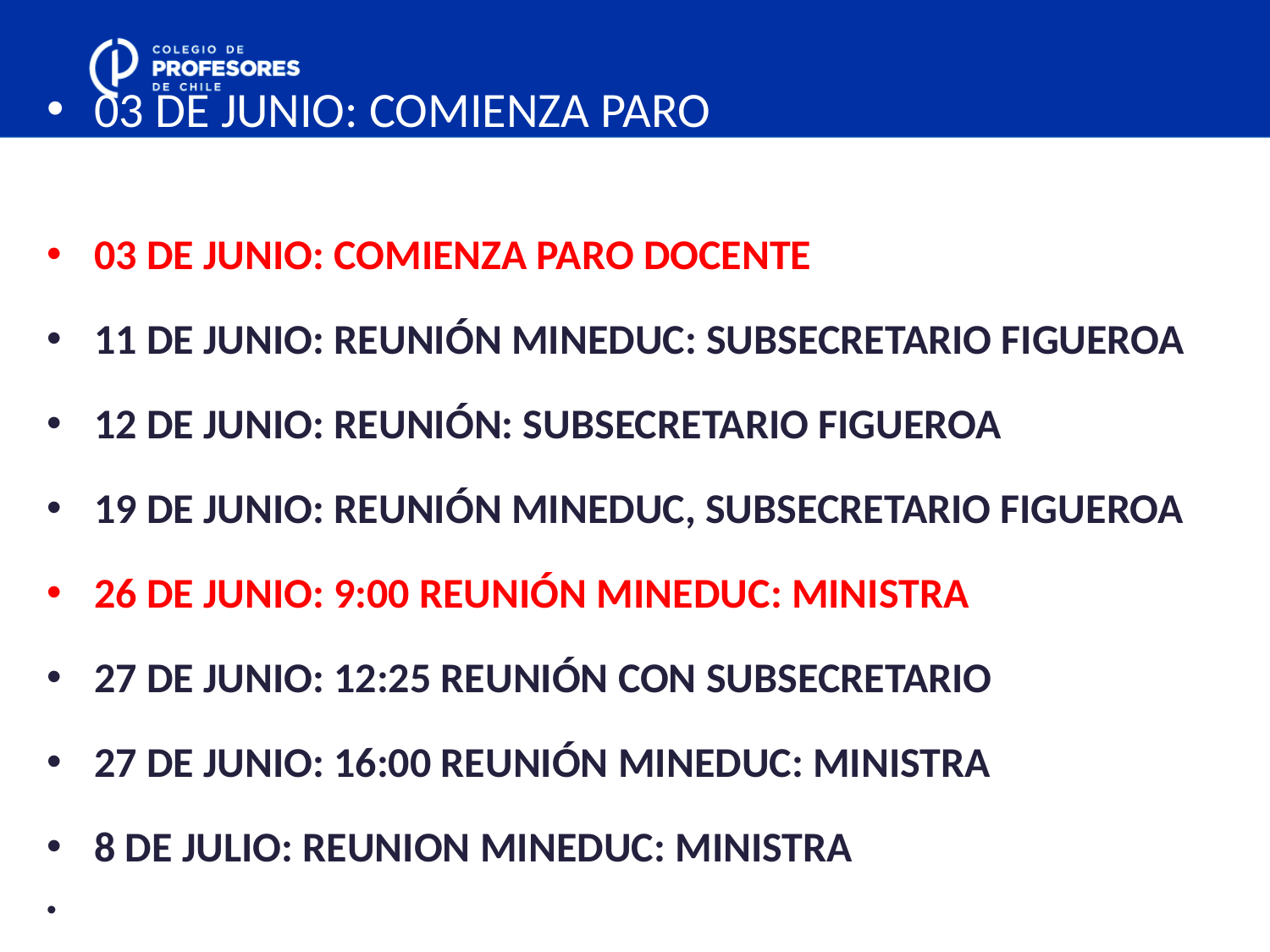

#
03 DE JUNIO: COMIENZA PARO

03 DE JUNIO: COMIENZA PARO DOCENTE
11 DE JUNIO: REUNIÓN MINEDUC: SUBSECRETARIO FIGUEROA
12 DE JUNIO: REUNIÓN: SUBSECRETARIO FIGUEROA
19 DE JUNIO: REUNIÓN MINEDUC, SUBSECRETARIO FIGUEROA
26 DE JUNIO: 9:00 REUNIÓN MINEDUC: MINISTRA
27 DE JUNIO: 12:25 REUNIÓN CON SUBSECRETARIO
27 DE JUNIO: 16:00 REUNIÓN MINEDUC: MINISTRA
8 DE JULIO: REUNION MINEDUC: MINISTRA